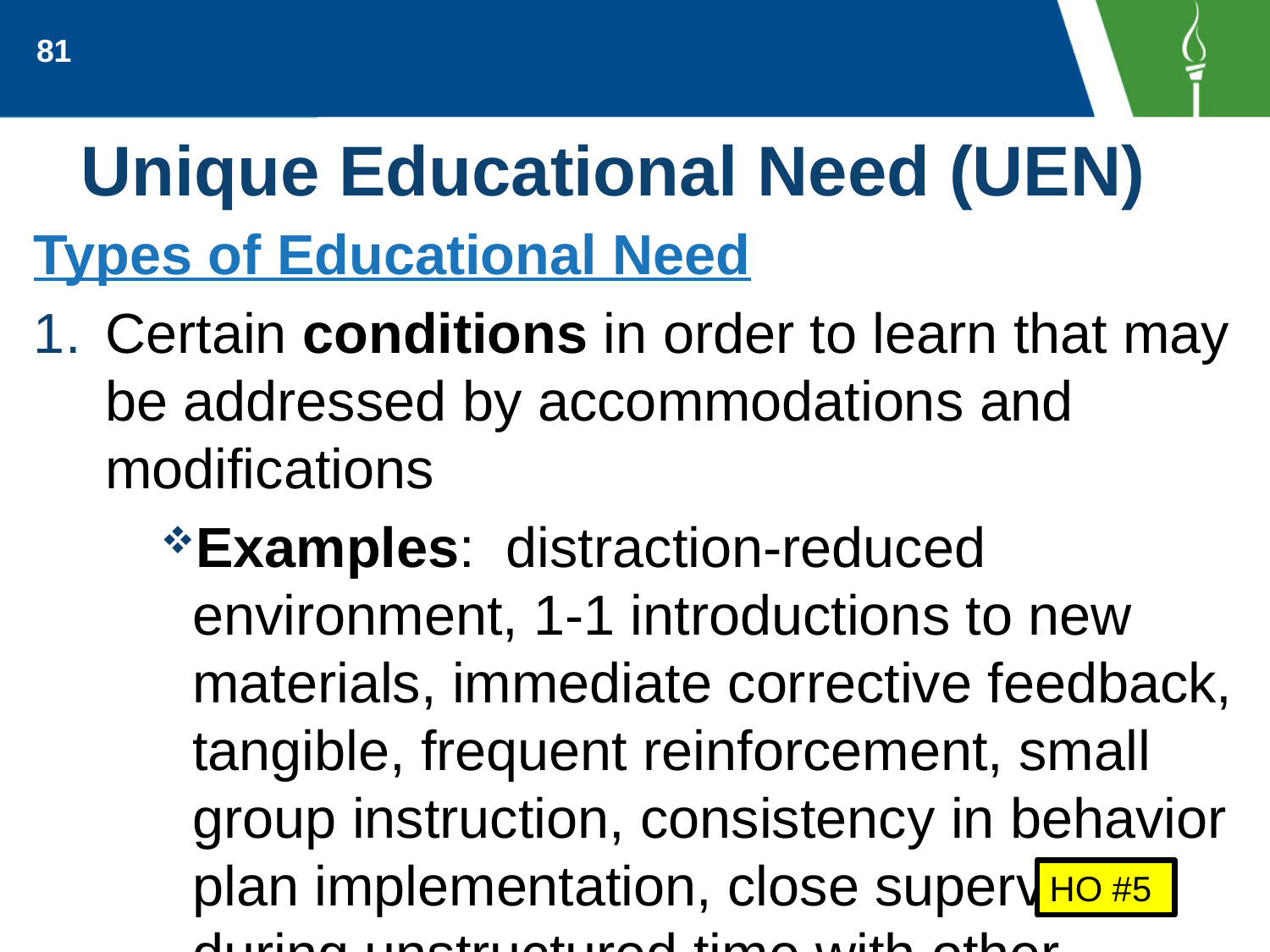

81
# Unique Educational Need (UEN)
Types of Educational Need
Certain conditions in order to learn that may be addressed by accommodations and modifications
Examples:  distraction-reduced environment, 1-1 introductions to new materials, immediate corrective feedback, tangible, frequent reinforcement, small group instruction, consistency in behavior plan implementation, close supervision during unstructured time with other children
HO #5